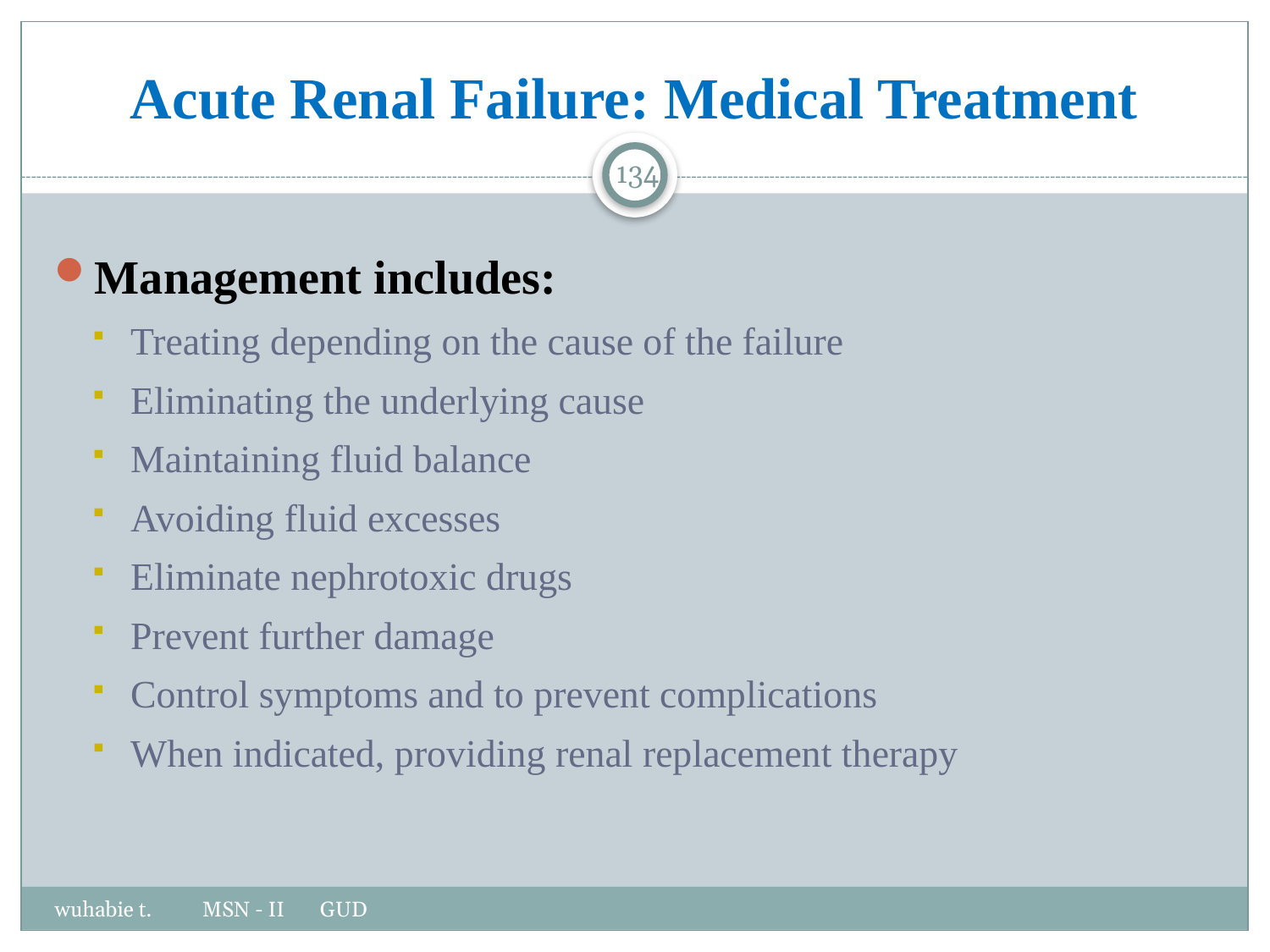

# Acute Renal Failure: Medical Treatment
134
Management includes:
Treating depending on the cause of the failure
Eliminating the underlying cause
Maintaining fluid balance
Avoiding fluid excesses
Eliminate nephrotoxic drugs
Prevent further damage
Control symptoms and to prevent complications
When indicated, providing renal replacement therapy

wuhabie t.          MSN - II       GUD